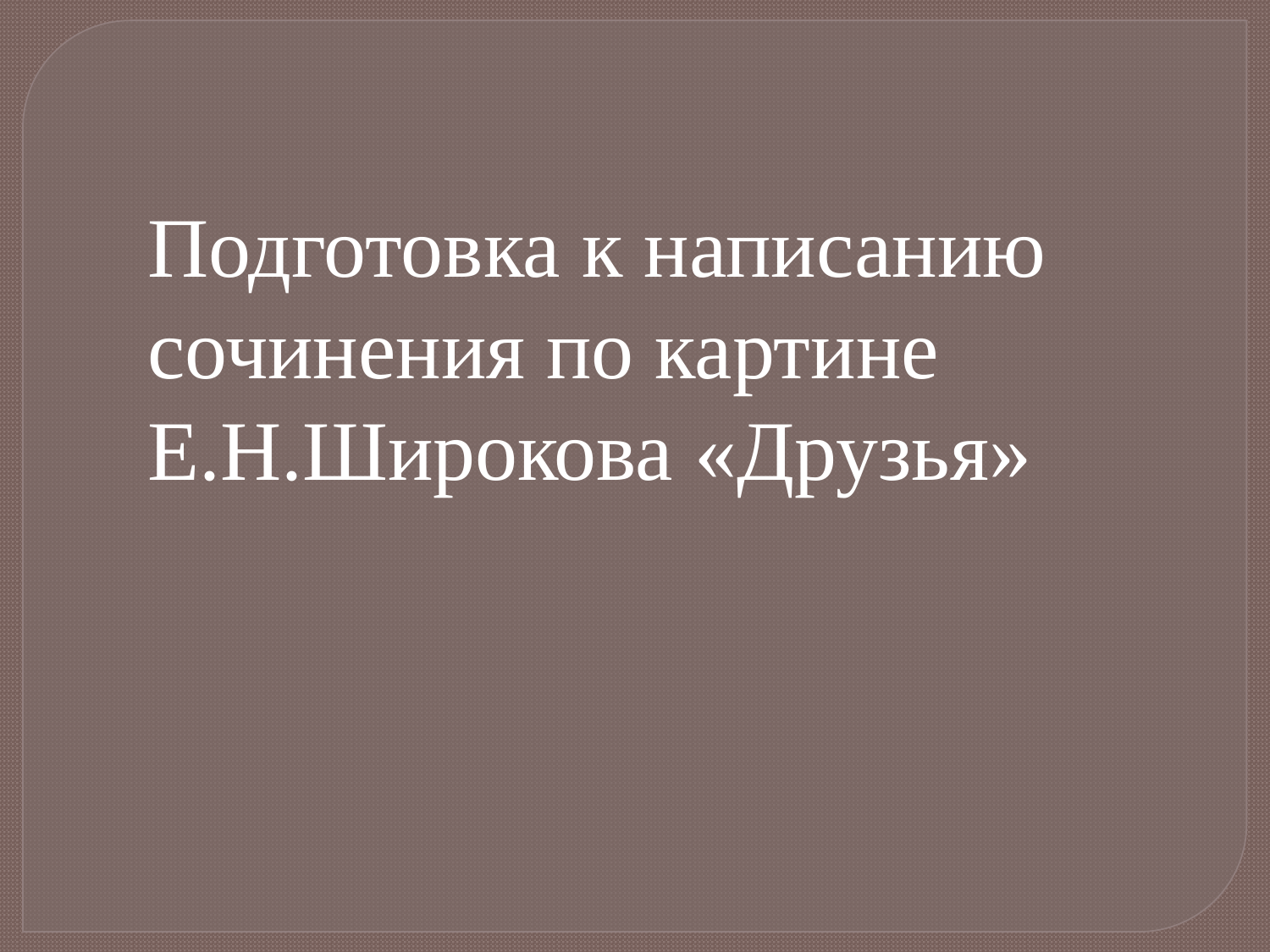

Подготовка к написанию сочинения по картине Е.Н.Широкова «Друзья»